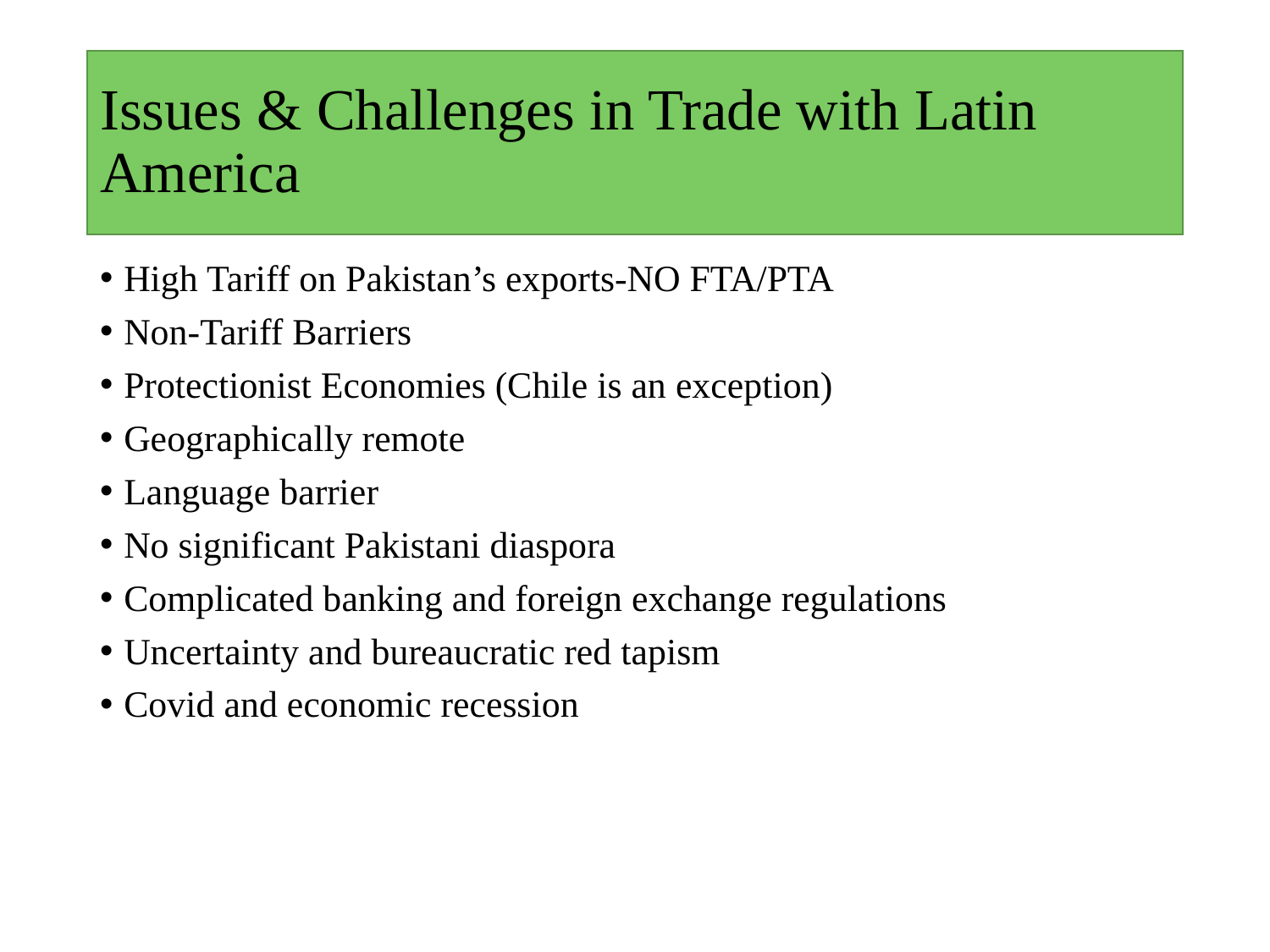

# Issues & Challenges in Trade with Latin America
High Tariff on Pakistan’s exports-NO FTA/PTA
Non-Tariff Barriers
Protectionist Economies (Chile is an exception)
Geographically remote
Language barrier
No significant Pakistani diaspora
Complicated banking and foreign exchange regulations
Uncertainty and bureaucratic red tapism
Covid and economic recession